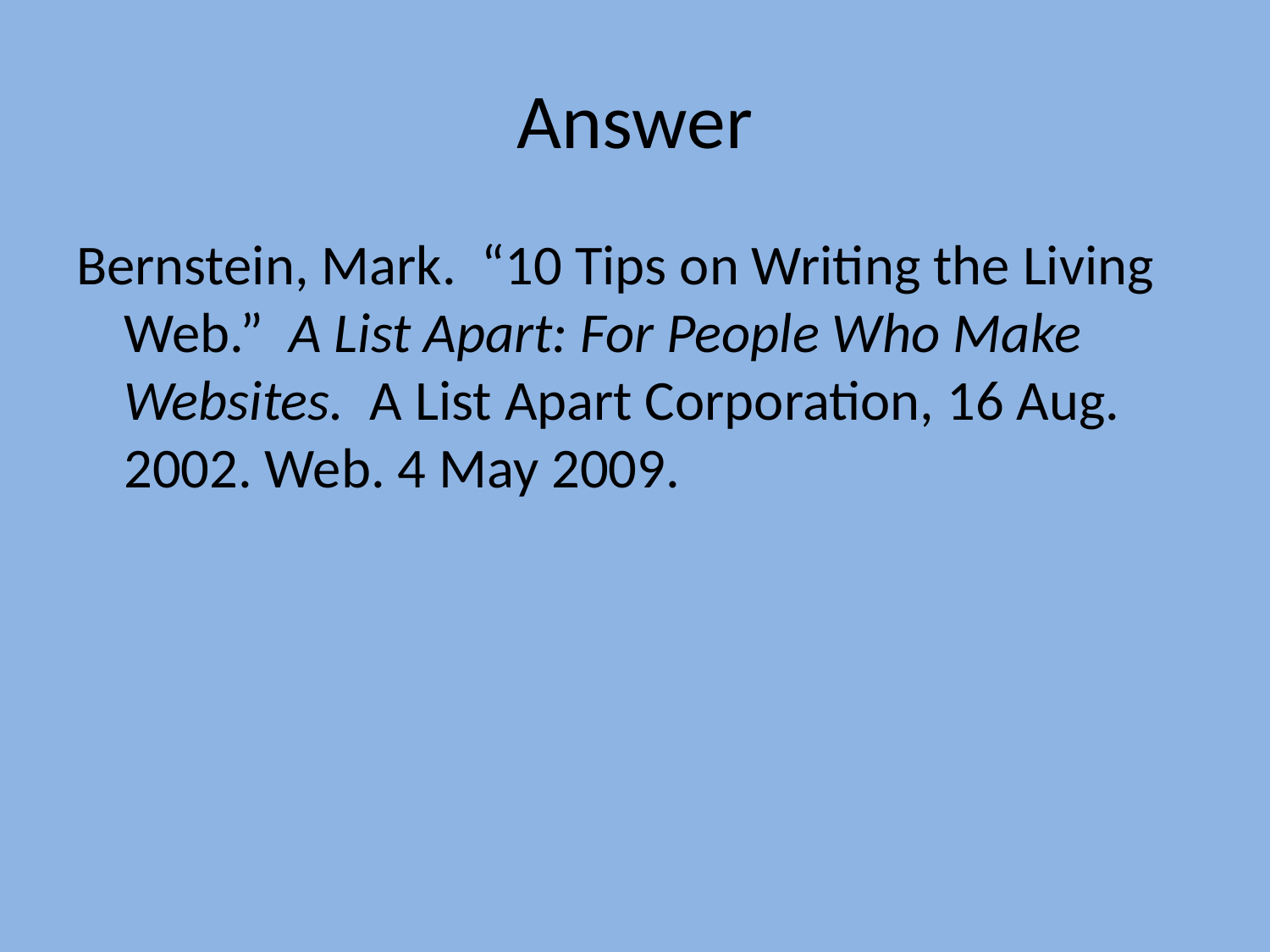

# Answer
Bernstein, Mark.  “10 Tips on Writing the Living Web.”  A List Apart: For People Who Make Websites.  A List Apart Corporation, 16 Aug. 2002. Web. 4 May 2009.